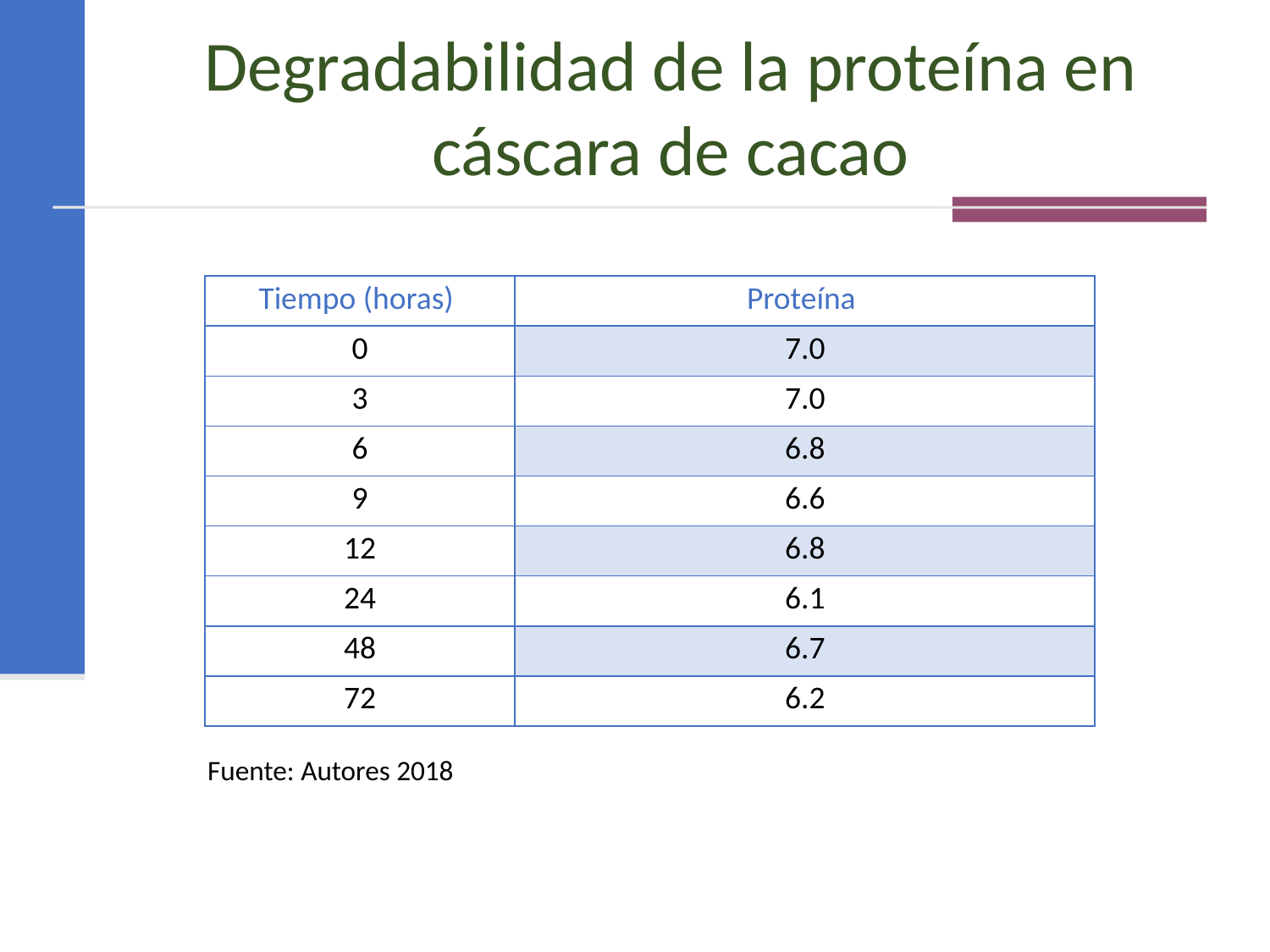

# Degradabilidad de la proteína en cáscara de cacao
| Tiempo (horas) | Proteína |
| --- | --- |
| 0 | 7.0 |
| 3 | 7.0 |
| 6 | 6.8 |
| 9 | 6.6 |
| 12 | 6.8 |
| 24 | 6.1 |
| 48 | 6.7 |
| 72 | 6.2 |
Fuente: Autores 2018